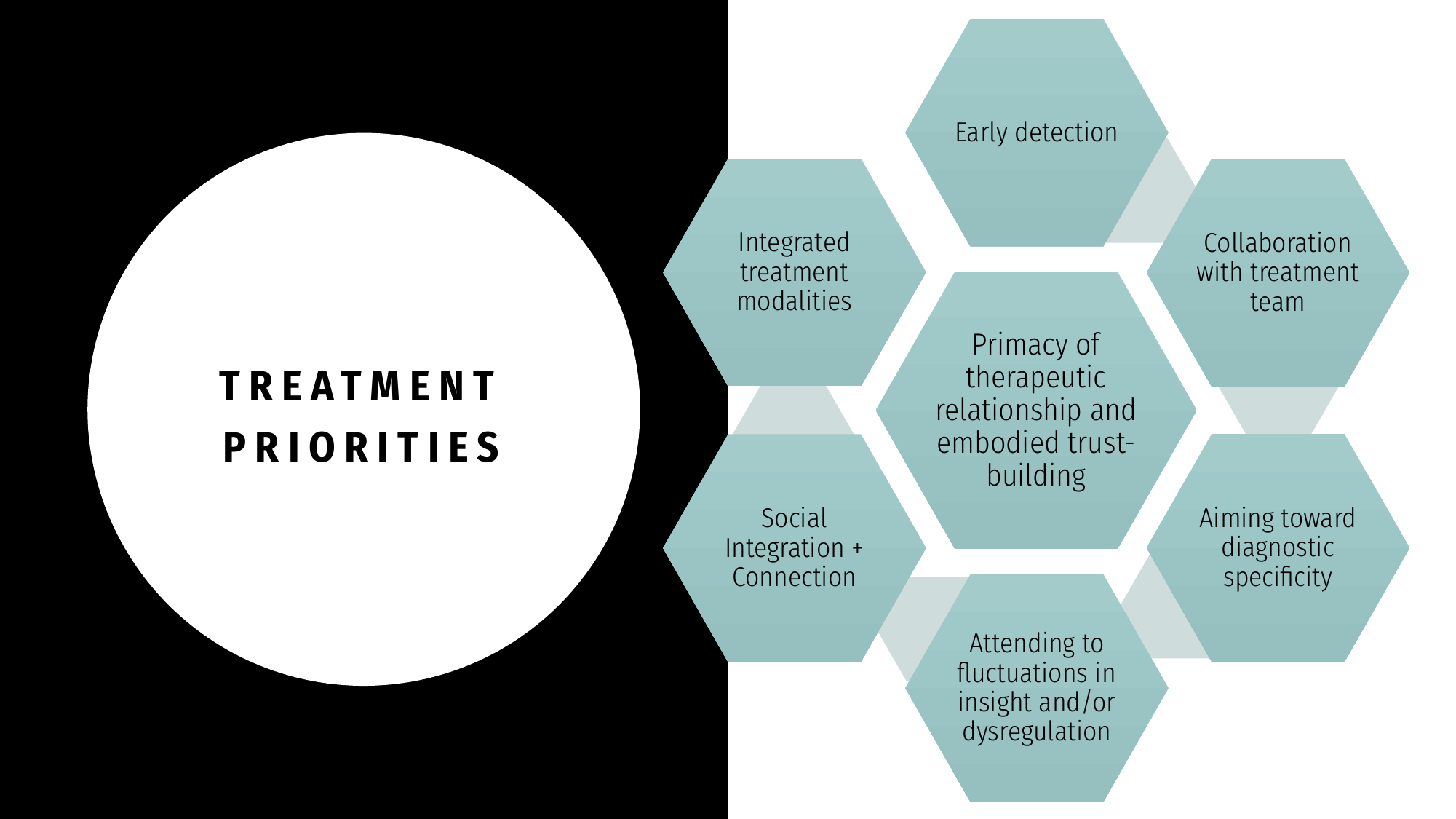

Primacy of therapeutic relationship and embodied trust-building
Early detection
Collaboration with treatment team
Aiming toward diagnostic specificity
Attending to fluctuations in insight and/or dysregulation
Social Integration + Connection
Integrated treatment modalities

# Treatment priorities